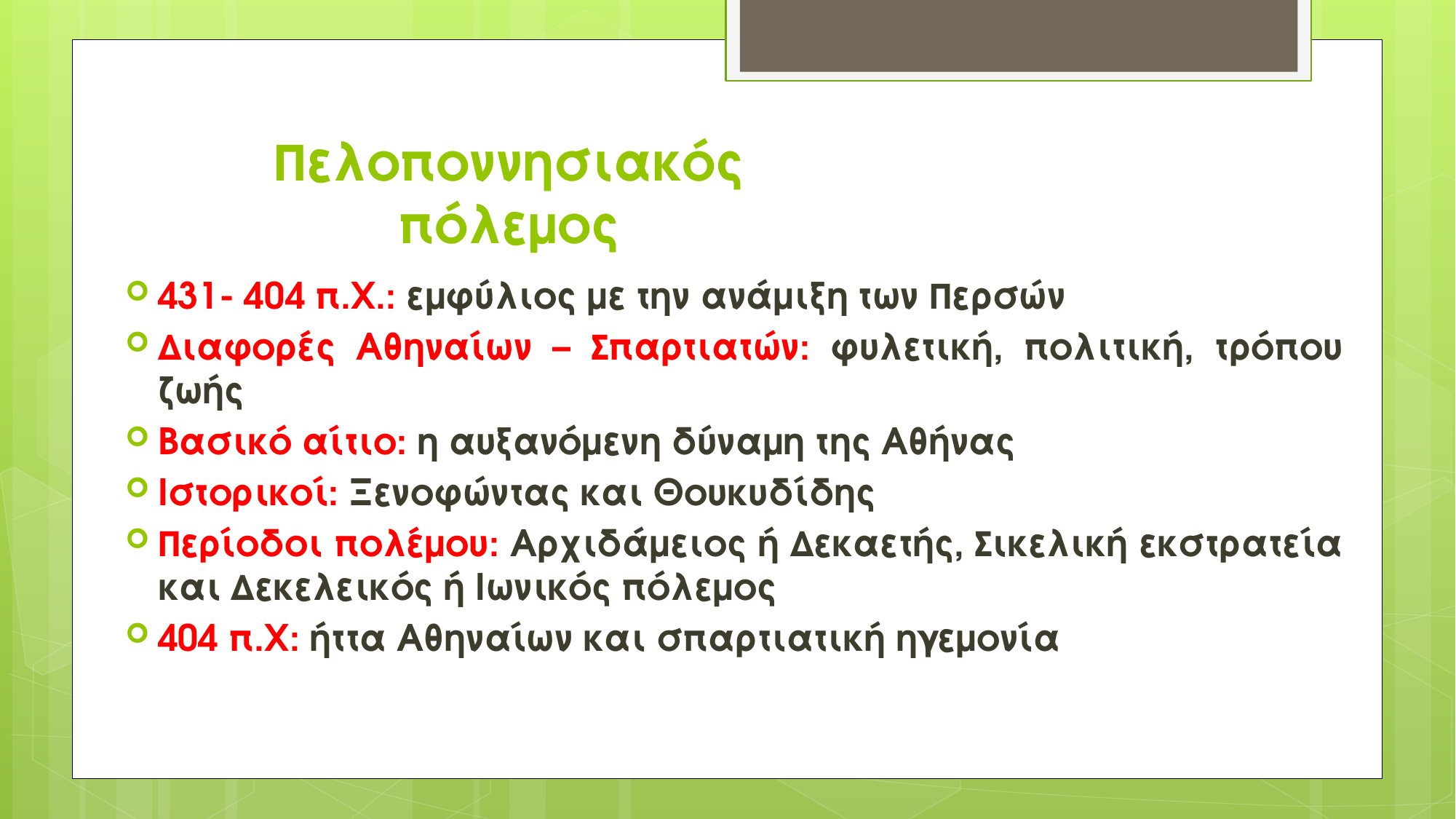

# Πελοποννησιακός πόλεμος
431- 404 π.Χ.: εμφύλιος με την ανάμιξη των Περσών
Διαφορές Αθηναίων – Σπαρτιατών: φυλετική, πολιτική, τρόπου ζωής
Βασικό αίτιο: η αυξανόμενη δύναμη της Αθήνας
Ιστορικοί: Ξενοφώντας και Θουκυδίδης
Περίοδοι πολέμου: Αρχιδάμειος ή Δεκαετής, Σικελική εκστρατεία και Δεκελεικός ή Ιωνικός πόλεμος
404 π.Χ: ήττα Αθηναίων και σπαρτιατική ηγεμονία